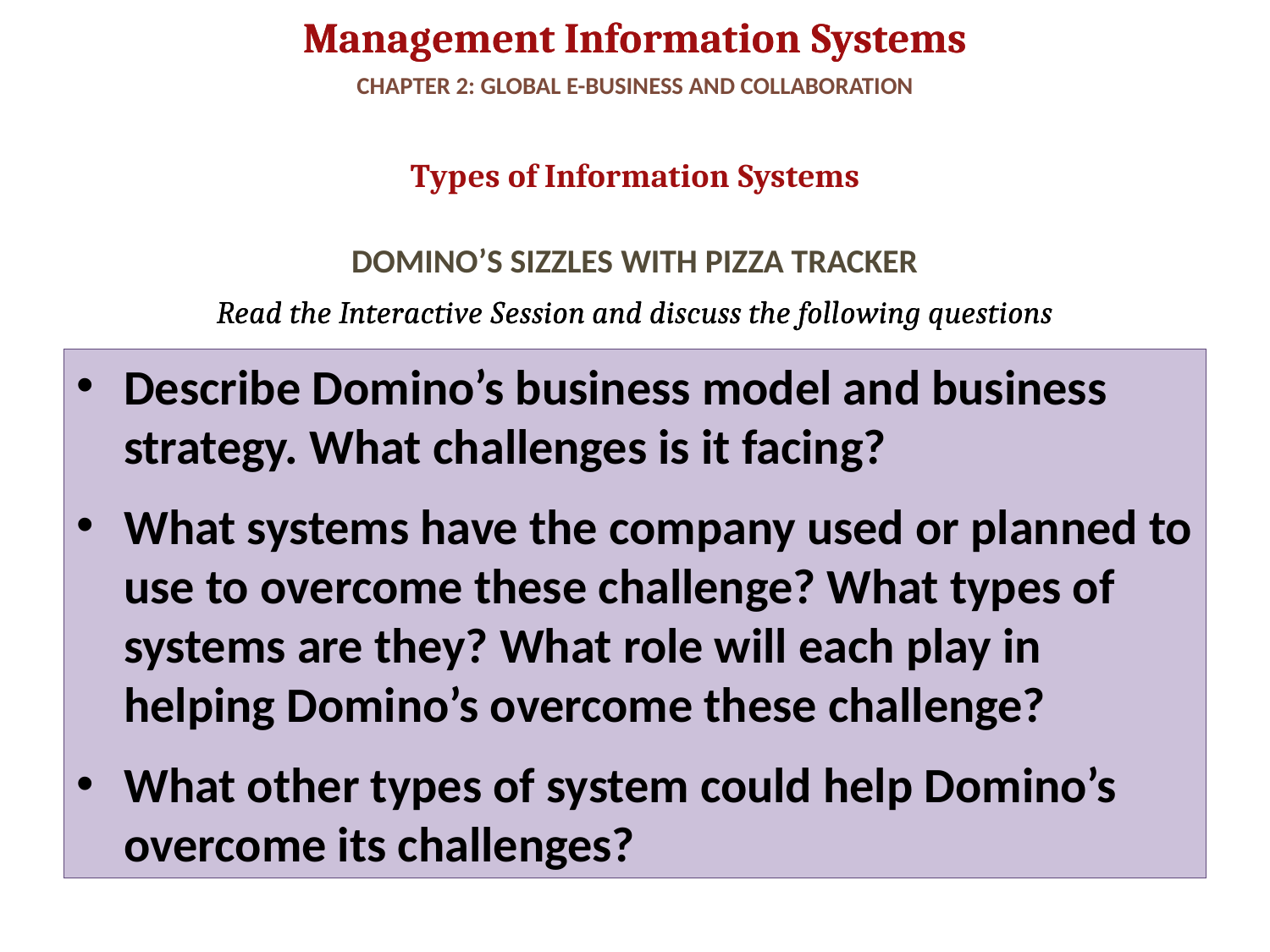

# CHAPTER 2: GLOBAL E-BUSINESS AND COLLABORATION
Types of Information Systems
DOMINO’S SIZZLES WITH PIZZA TRACKER
Describe Domino’s business model and business strategy. What challenges is it facing?
What systems have the company used or planned to use to overcome these challenge? What types of systems are they? What role will each play in helping Domino’s overcome these challenge?
What other types of system could help Domino’s overcome its challenges?
21